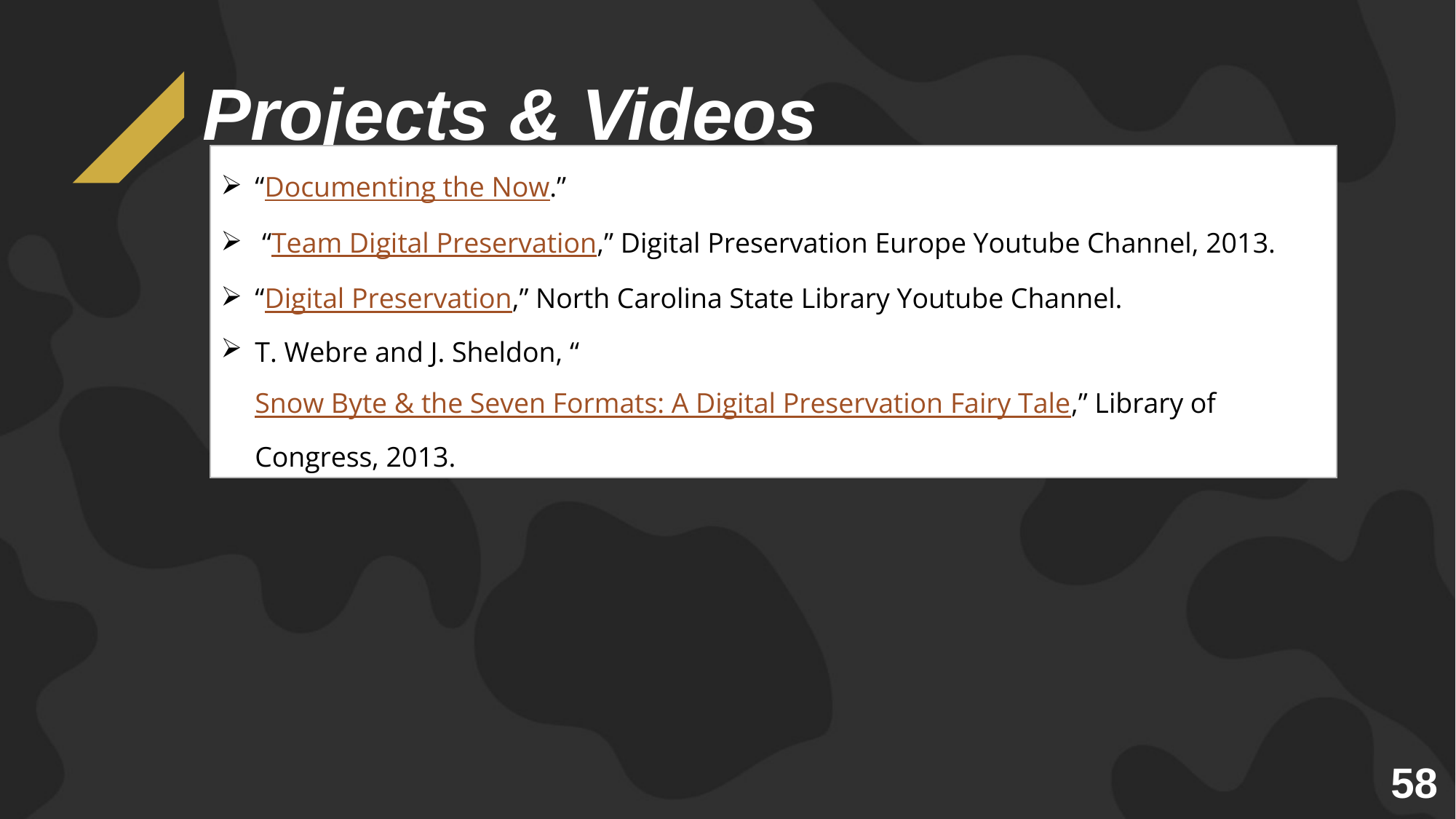

# Projects & Videos
“Documenting the Now.”
 “Team Digital Preservation,” Digital Preservation Europe Youtube Channel, 2013.
“Digital Preservation,” North Carolina State Library Youtube Channel.
T. Webre and J. Sheldon, “Snow Byte & the Seven Formats: A Digital Preservation Fairy Tale,” Library of Congress, 2013.